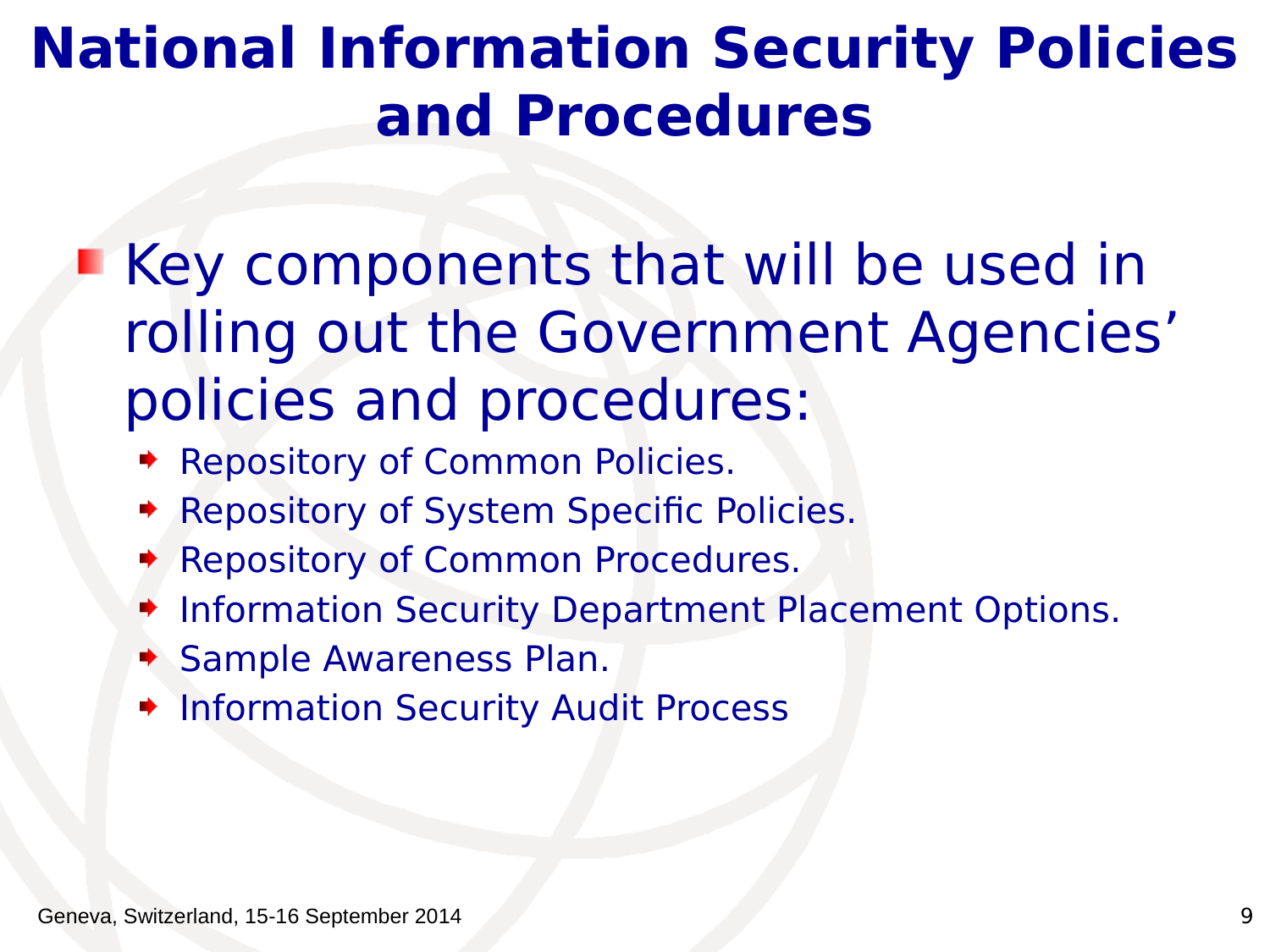

# National Information Security Policies and Procedures
Key components that will be used in rolling out the Government Agencies’ policies and procedures:
Repository of Common Policies.
Repository of System Specific Policies.
Repository of Common Procedures.
Information Security Department Placement Options.
Sample Awareness Plan.
Information Security Audit Process
Geneva, Switzerland, 15-16 September 2014
9